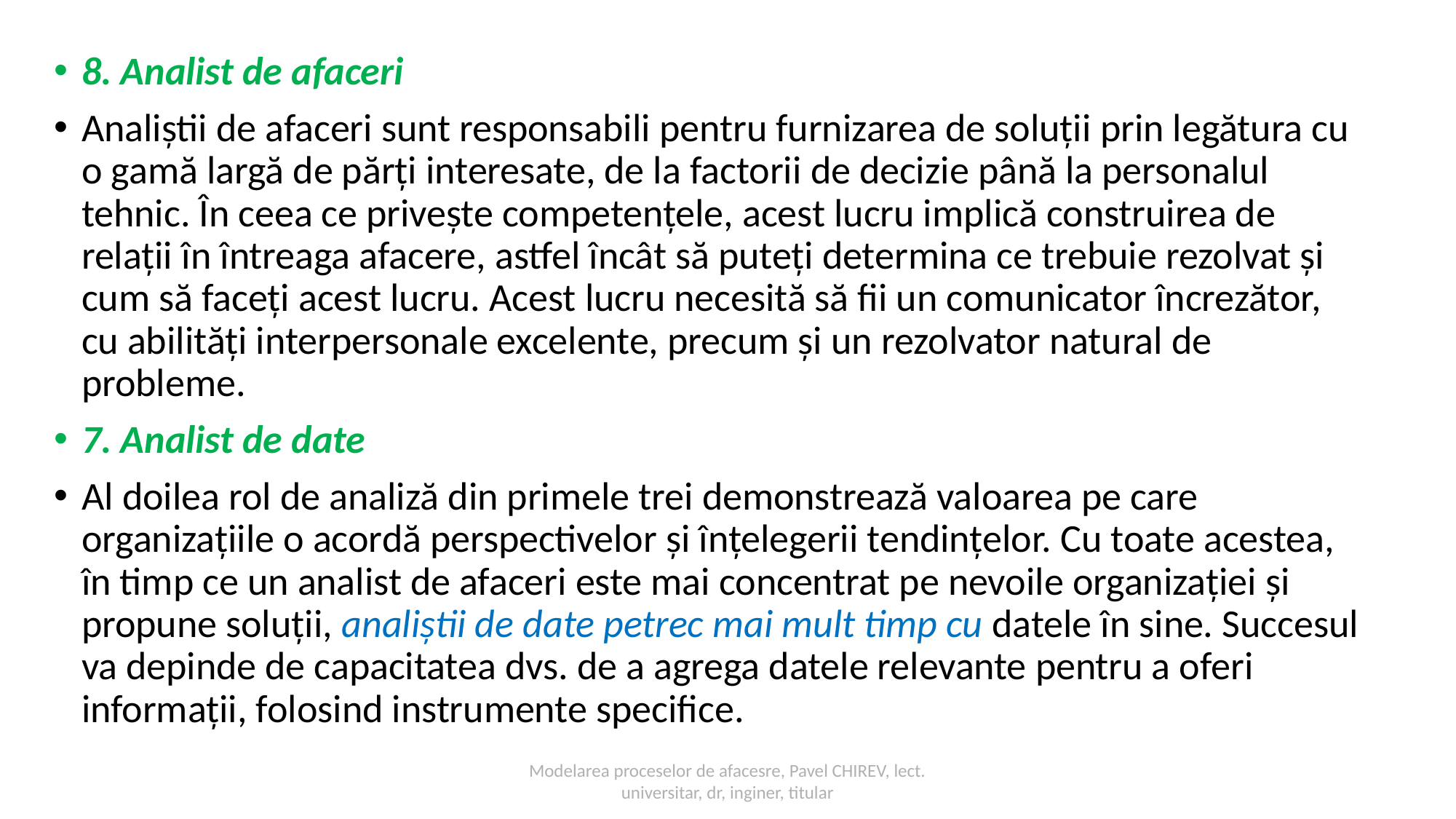

8. Analist de afaceri
Analiștii de afaceri sunt responsabili pentru furnizarea de soluții prin legătura cu o gamă largă de părți interesate, de la factorii de decizie până la personalul tehnic. În ceea ce privește competențele, acest lucru implică construirea de relații în întreaga afacere, astfel încât să puteți determina ce trebuie rezolvat și cum să faceți acest lucru. Acest lucru necesită să fii un comunicator încrezător, cu abilități interpersonale excelente, precum și un rezolvator natural de probleme.
7. Analist de date
Al doilea rol de analiză din primele trei demonstrează valoarea pe care organizațiile o acordă perspectivelor și înțelegerii tendințelor. Cu toate acestea, în timp ce un analist de afaceri este mai concentrat pe nevoile organizației și propune soluții, analiștii de date petrec mai mult timp cu datele în sine. Succesul va depinde de capacitatea dvs. de a agrega datele relevante pentru a oferi informații, folosind instrumente specifice.
Modelarea proceselor de afacesre, Pavel CHIREV, lect. universitar, dr, inginer, titular